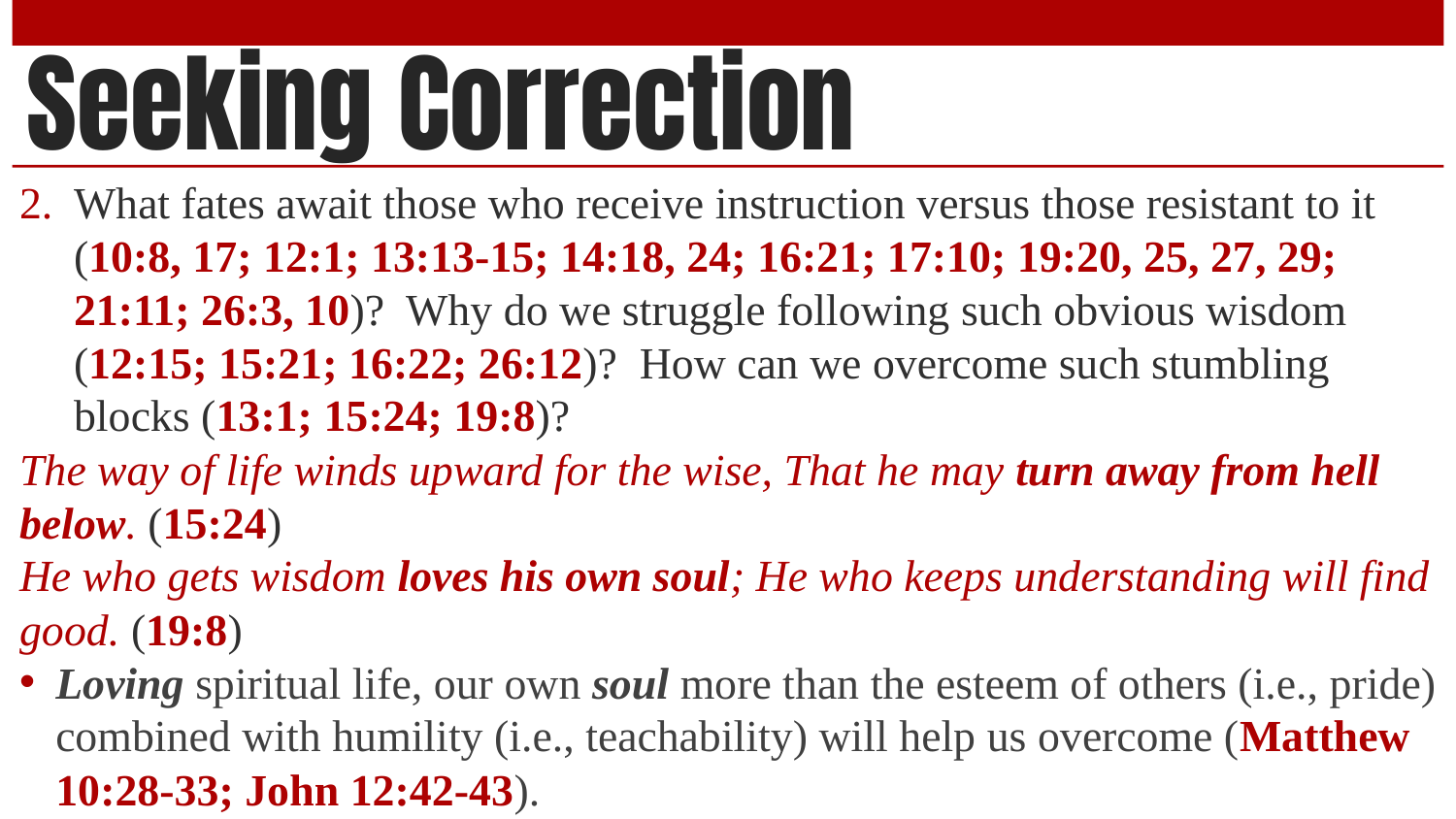

# Seeking Correction
What fates await those who receive instruction versus those resistant to it (10:8, 17; 12:1; 13:13-15; 14:18, 24; 16:21; 17:10; 19:20, 25, 27, 29; 21:11; 26:3, 10)?  Why do we struggle following such obvious wisdom (12:15; 15:21; 16:22; 26:12)?  How can we overcome such stumbling blocks (13:1; 15:24; 19:8)?
The way of life winds upward for the wise, That he may turn away from hell below. (15:24)
He who gets wisdom loves his own soul; He who keeps understanding will find good. (19:8)
Loving spiritual life, our own soul more than the esteem of others (i.e., pride) combined with humility (i.e., teachability) will help us overcome (Matthew 10:28-33; John 12:42-43).